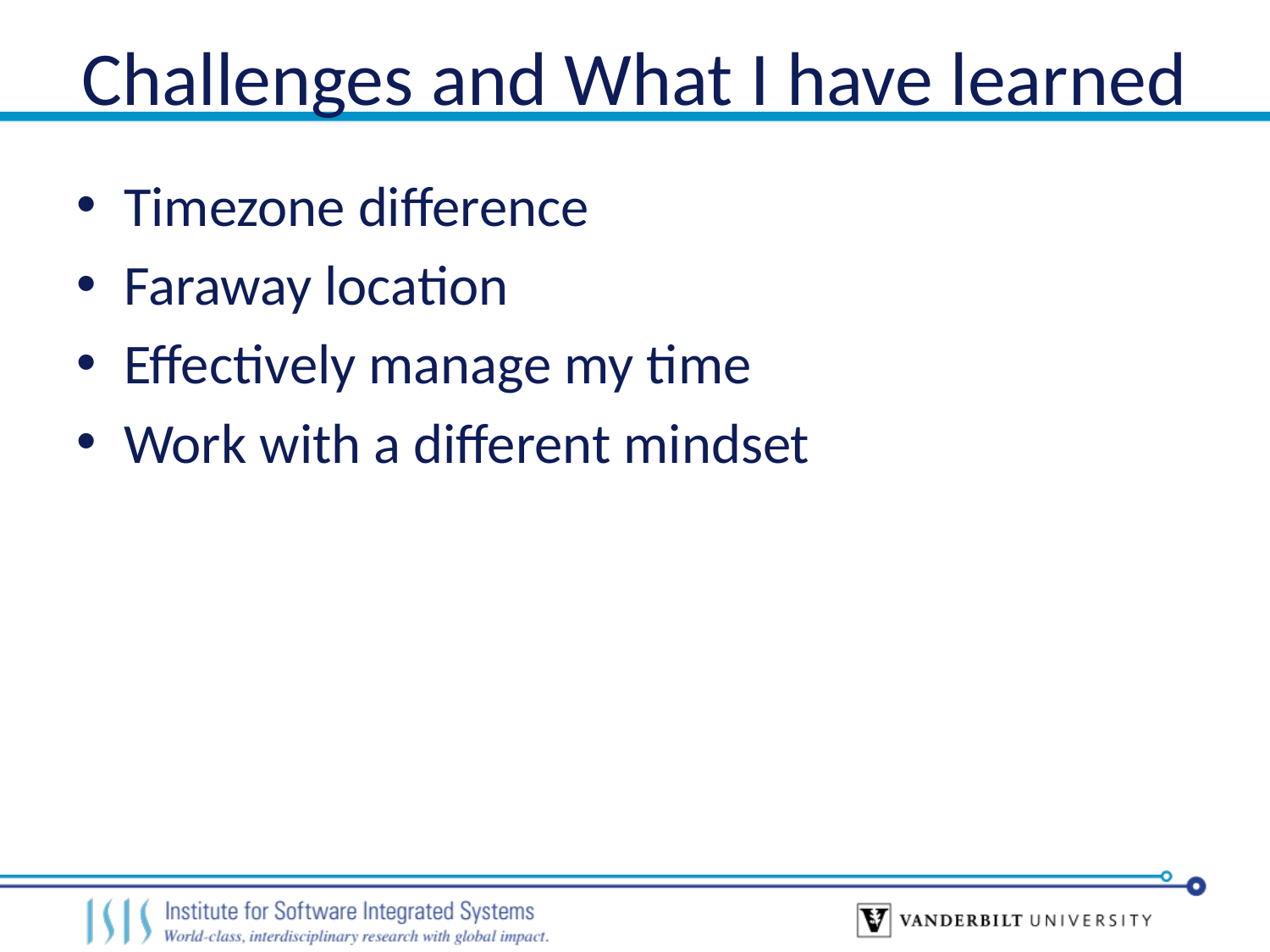

# Challenges and What I have learned
Timezone difference
Faraway location
Effectively manage my time
Work with a different mindset